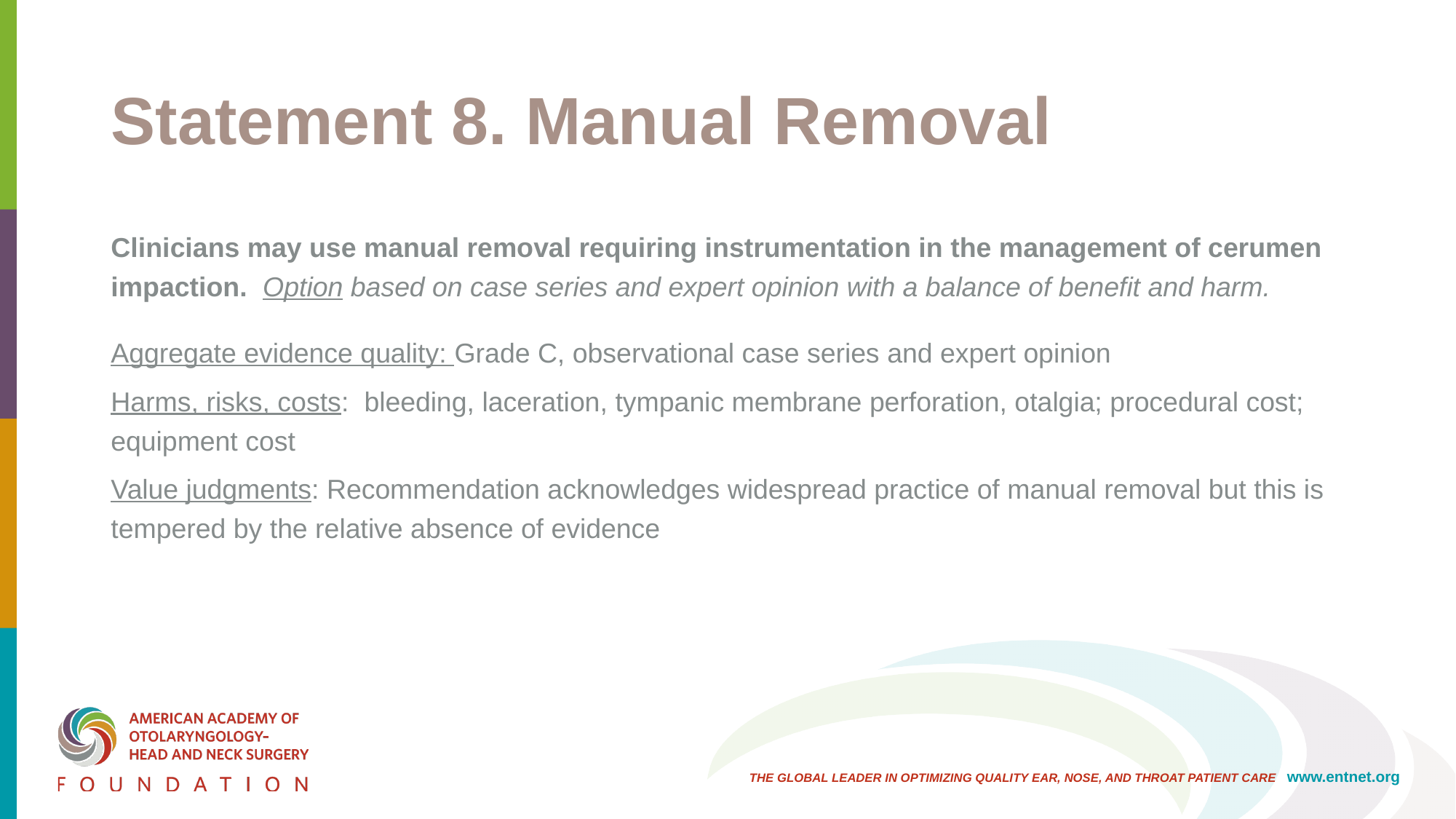

# Statement 8. Manual Removal
Clinicians may use manual removal requiring instrumentation in the management of cerumen impaction.  Option based on case series and expert opinion with a balance of benefit and harm.
Aggregate evidence quality: Grade C, observational case series and expert opinion
Harms, risks, costs:  bleeding, laceration, tympanic membrane perforation, otalgia; procedural cost; equipment cost
Value judgments: Recommendation acknowledges widespread practice of manual removal but this is tempered by the relative absence of evidence